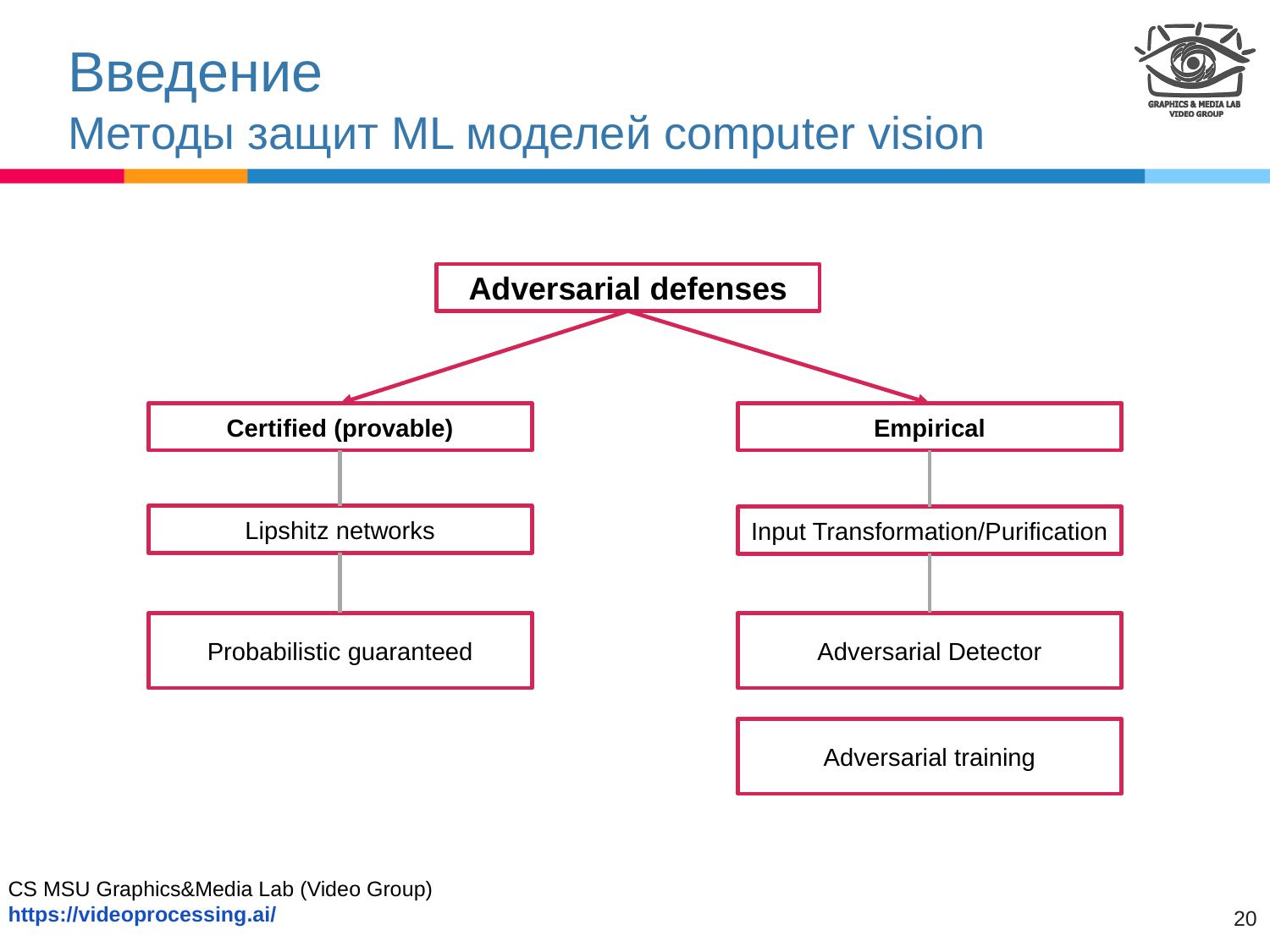

# Введение Методы защит ML моделей computer vision
Adversarial defenses
Certified (provable)
Empirical
Lipshitz networks
Input Transformation/Purification
Adversarial Detector
Probabilistic guaranteed
Adversarial training
20